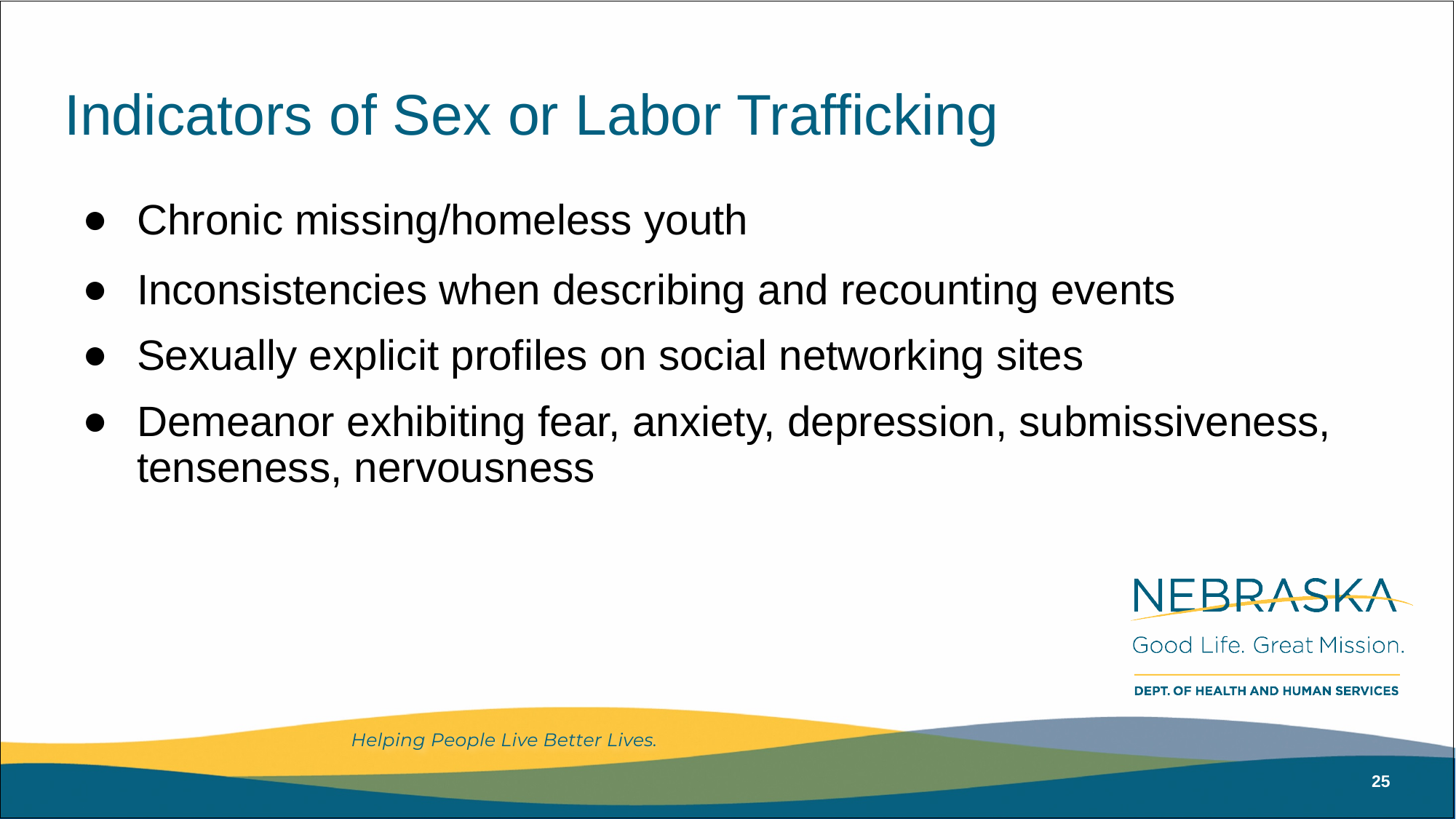

# Indicators of Sex or Labor Trafficking
Chronic missing/homeless youth
Inconsistencies when describing and recounting events
Sexually explicit profiles on social networking sites
Demeanor exhibiting fear, anxiety, depression, submissiveness, tenseness, nervousness